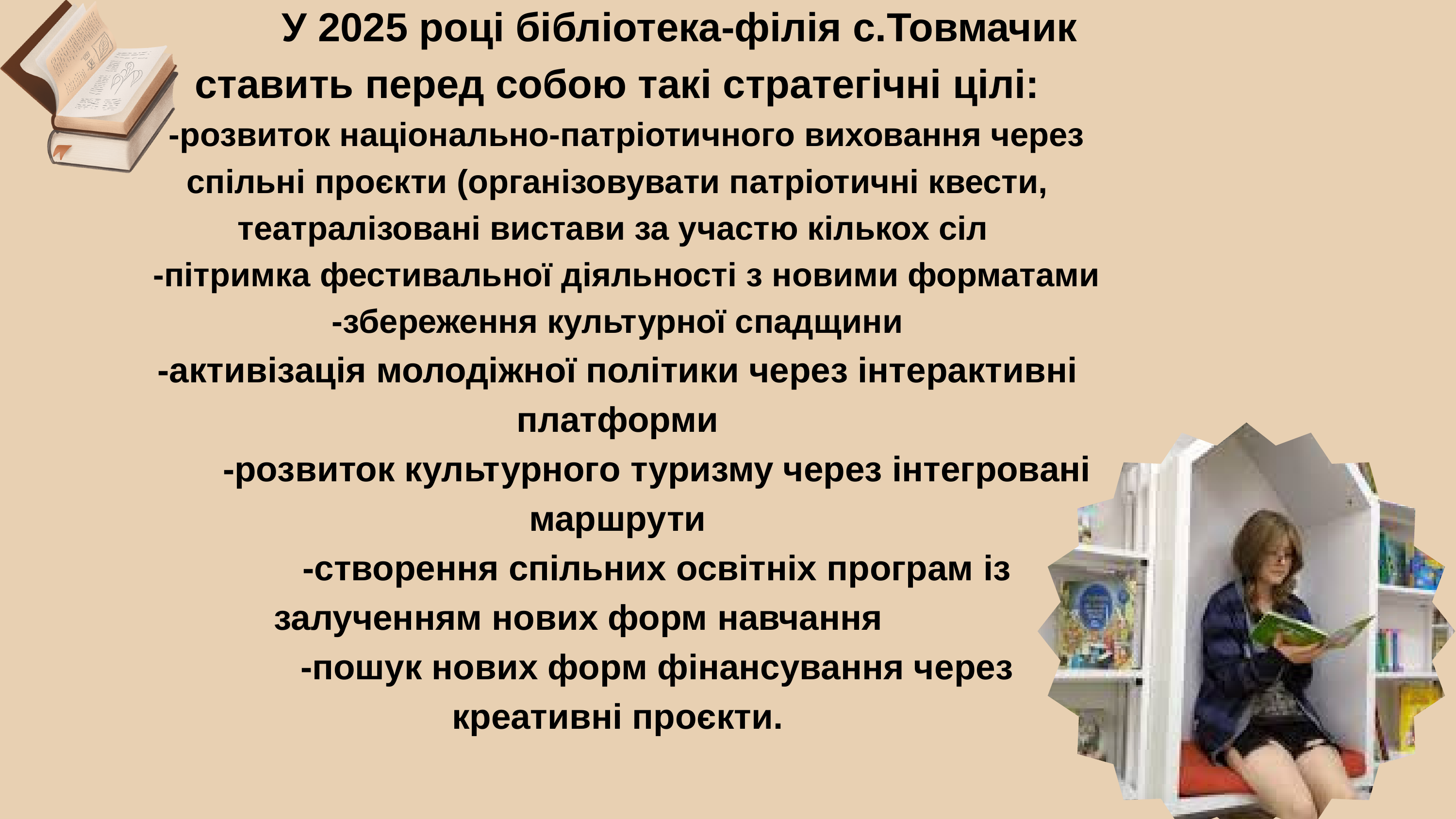

У 2025 році бібліотека-філія с.Товмачик  ставить перед собою такі стратегічні цілі:
  -розвиток національно-патріотичного виховання через спільні проєкти (організовувати патріотичні квести, театралізовані вистави за участю кількох сіл
  -пітримка фестивальної діяльності з новими форматами
-збереження культурної спадщини
-активізація молодіжної політики через інтерактивні платформи
        -розвиток культурного туризму через інтегровані маршрути
        -створення спільних освітніх програм із залученням нових форм навчання
        -пошук нових форм фінансування через креативні проєкти.